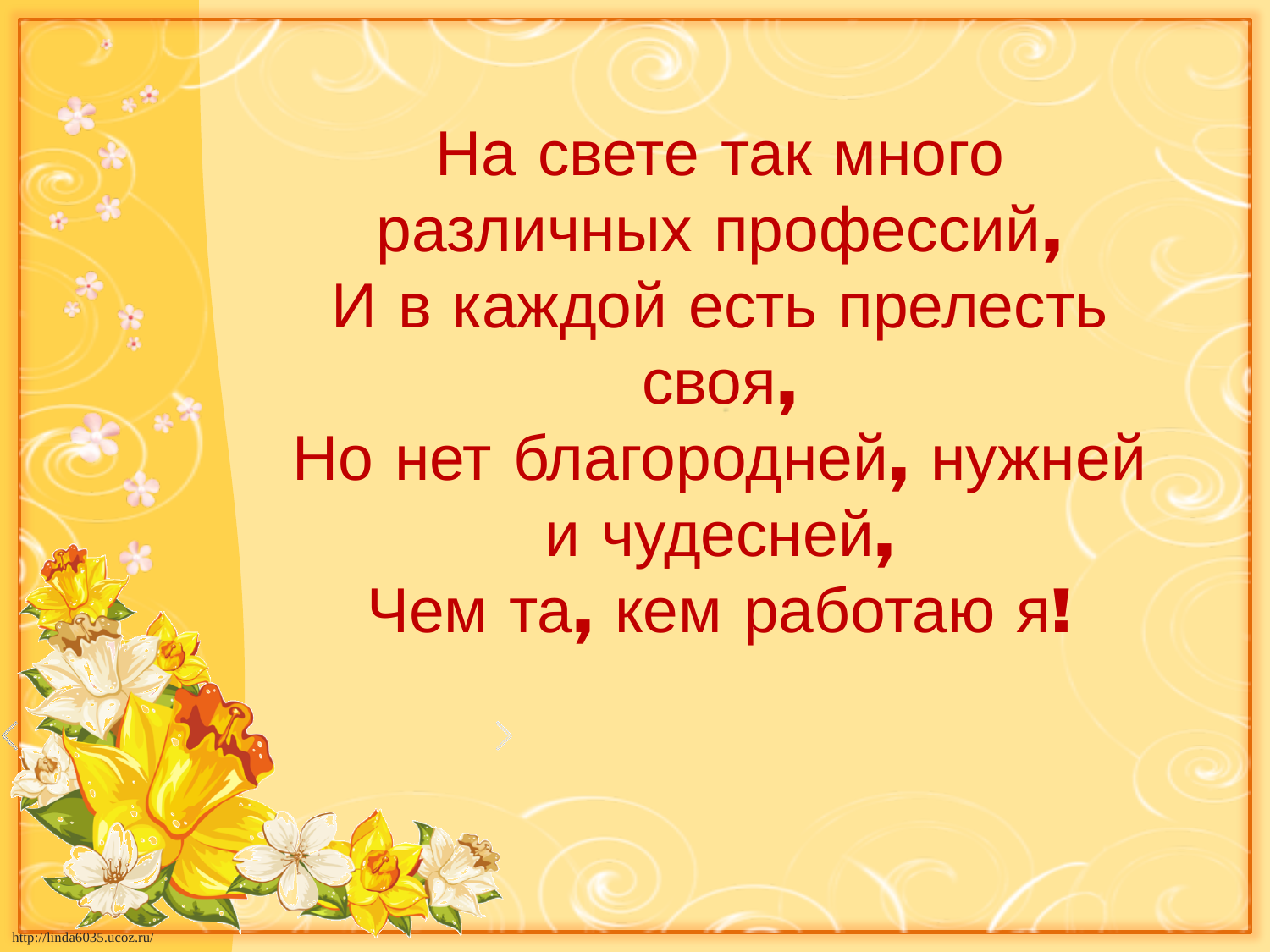

# На свете так много различных профессий, И в каждой есть прелесть своя, Но нет благородней, нужней и чудесней, Чем та, кем работаю я!